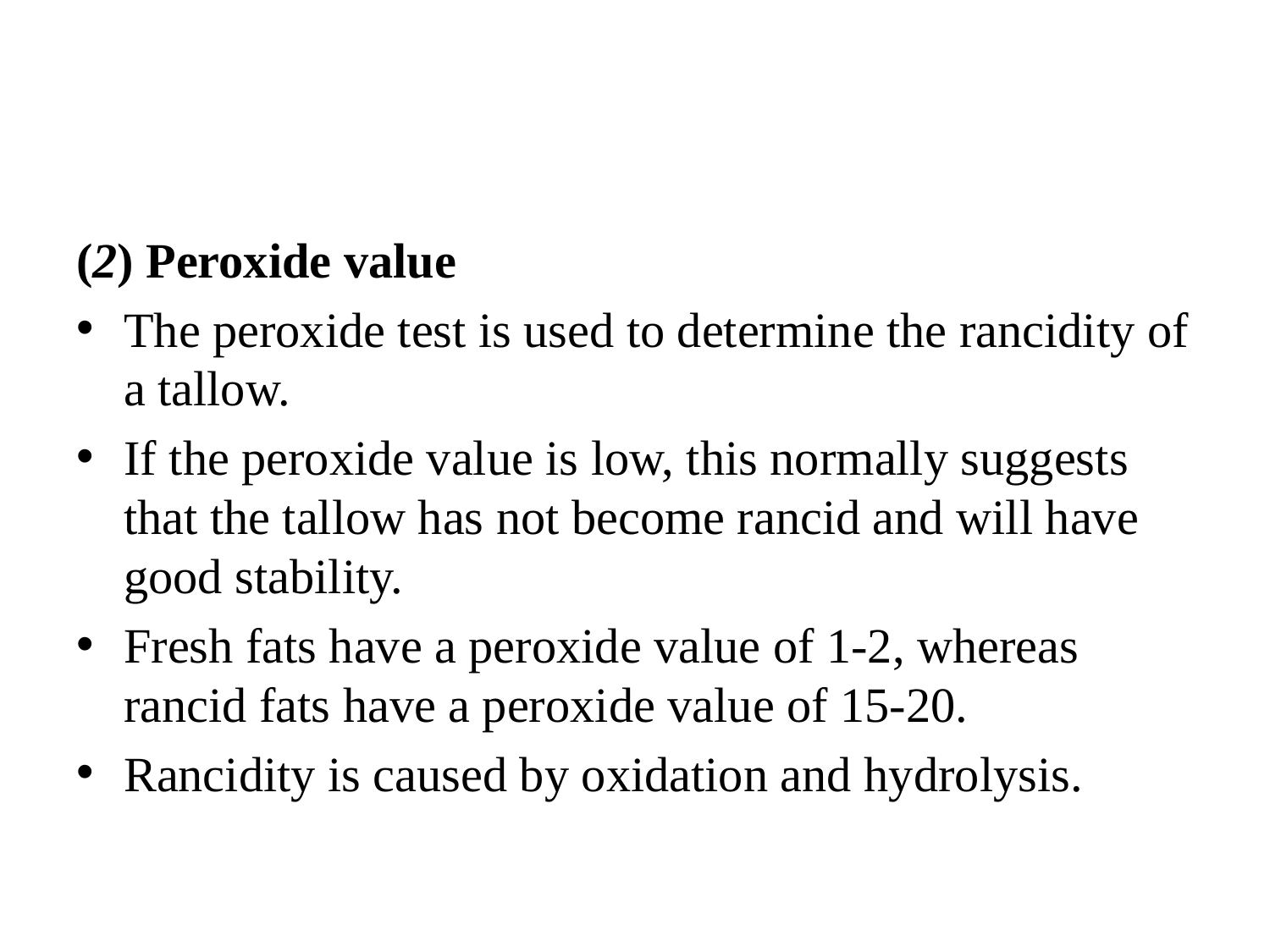

#
(2) Peroxide value
The peroxide test is used to determine the rancidity of a tallow.
If the peroxide value is low, this normally suggests that the tallow has not become rancid and will have good stability.
Fresh fats have a peroxide value of 1-2, whereas rancid fats have a peroxide value of 15-20.
Rancidity is caused by oxidation and hydrolysis.